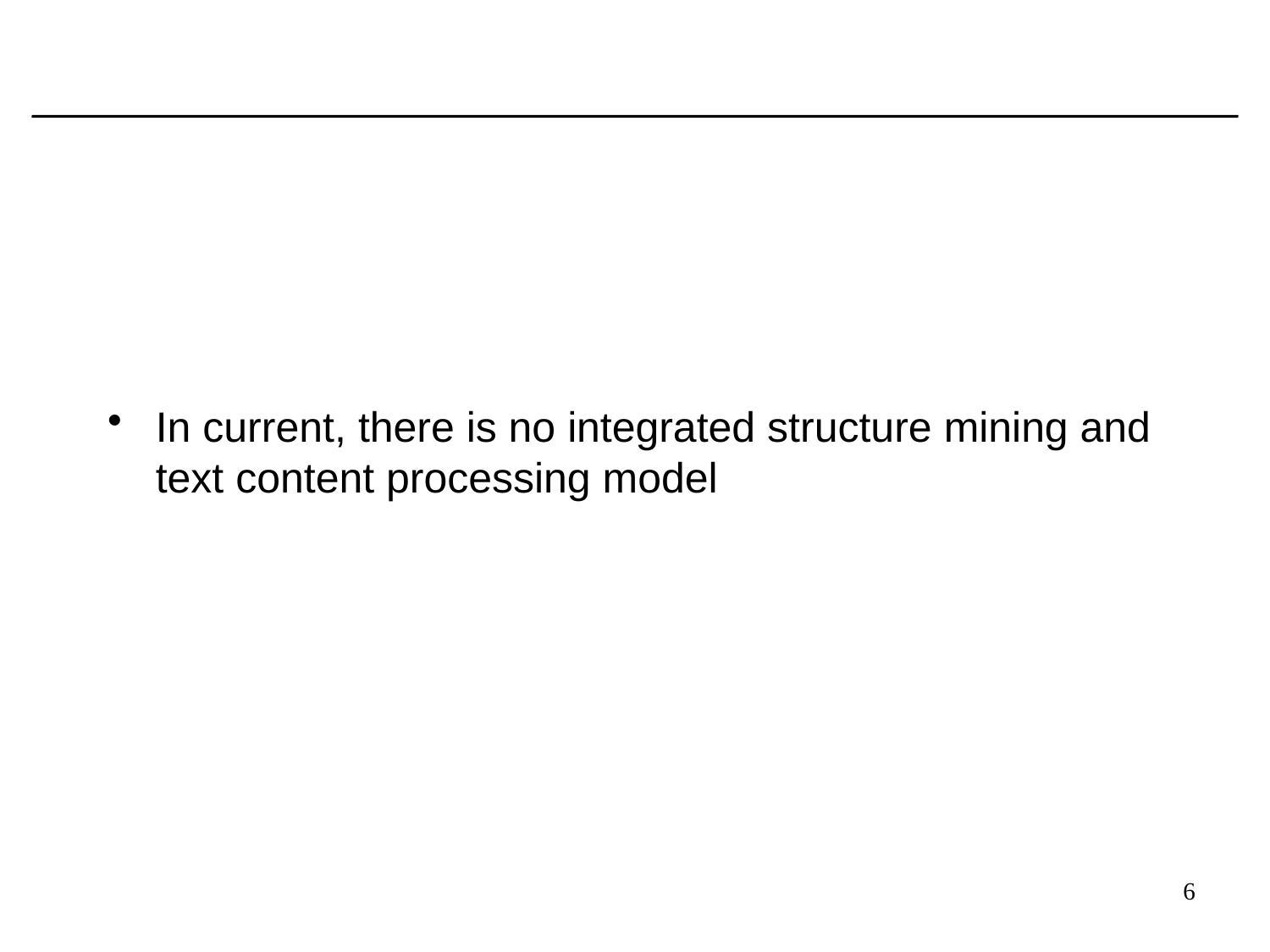

#

In current, there is no integrated structure mining and text content processing model

6